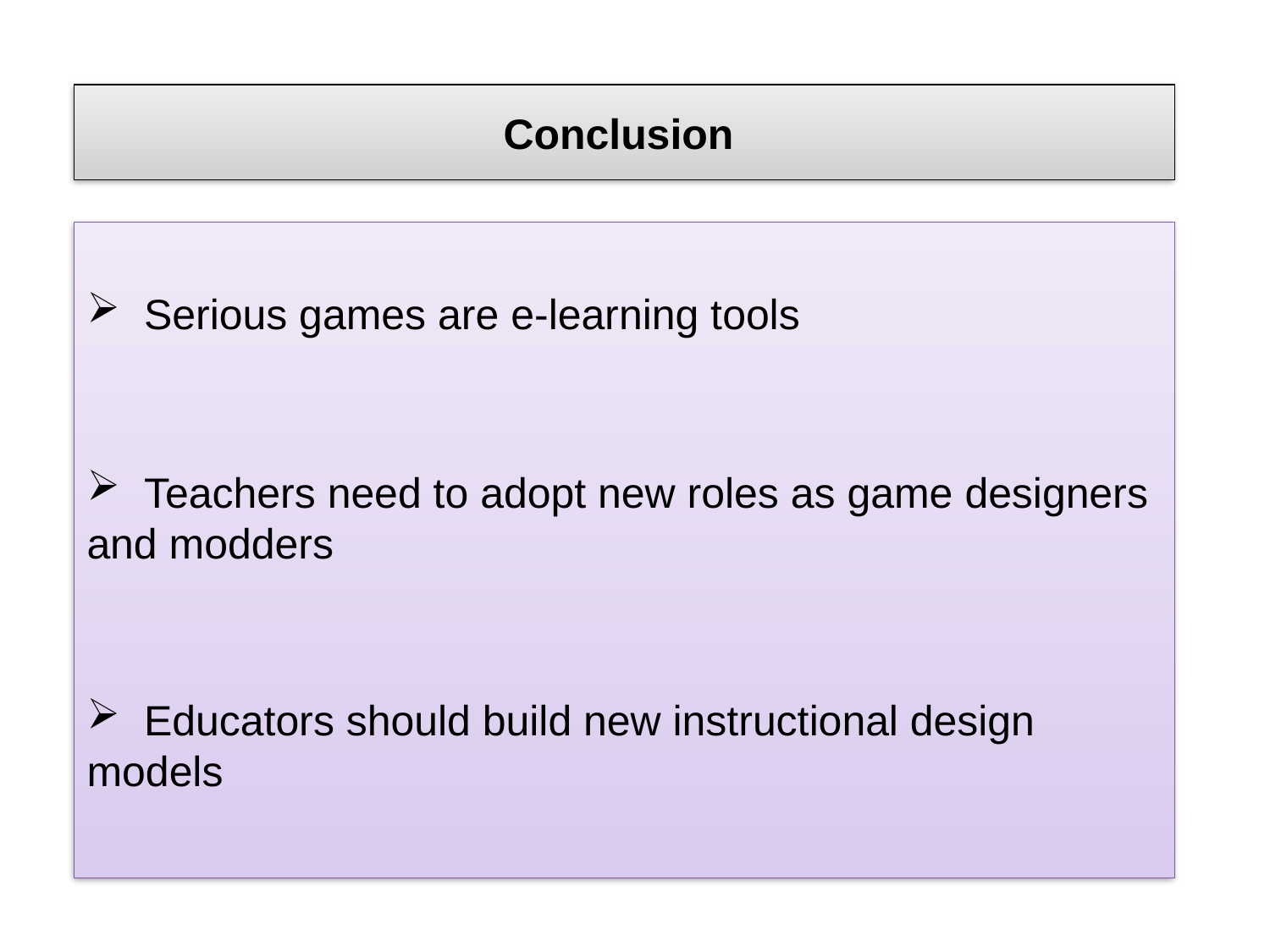

# Conclusion

  Serious games are e-learning tools

  Teachers need to adopt new roles as game designers and modders

  Educators should build new instructional design models